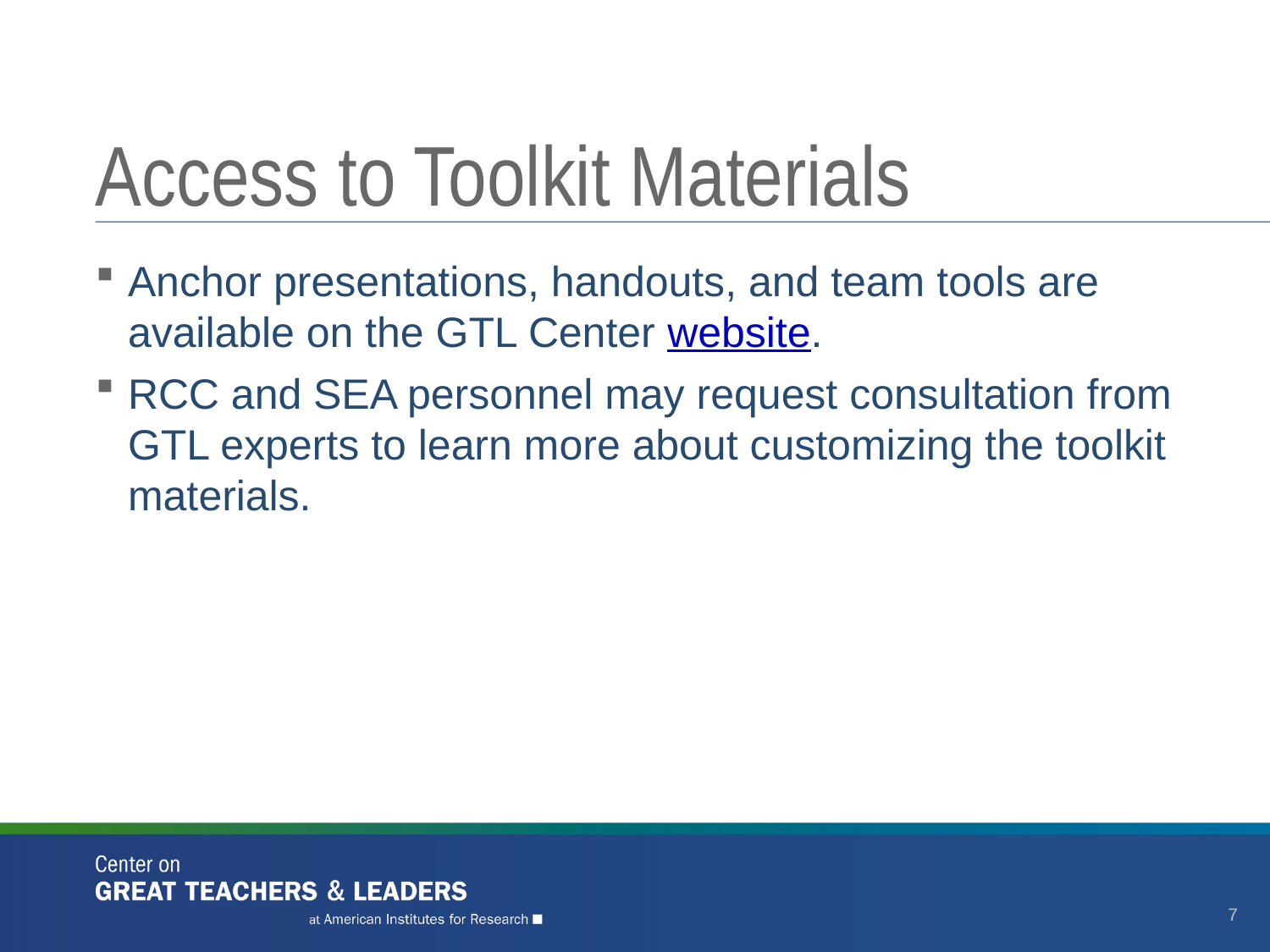

# Access to Toolkit Materials
Anchor presentations, handouts, and team tools are available on the GTL Center website.
RCC and SEA personnel may request consultation from GTL experts to learn more about customizing the toolkit materials.
7